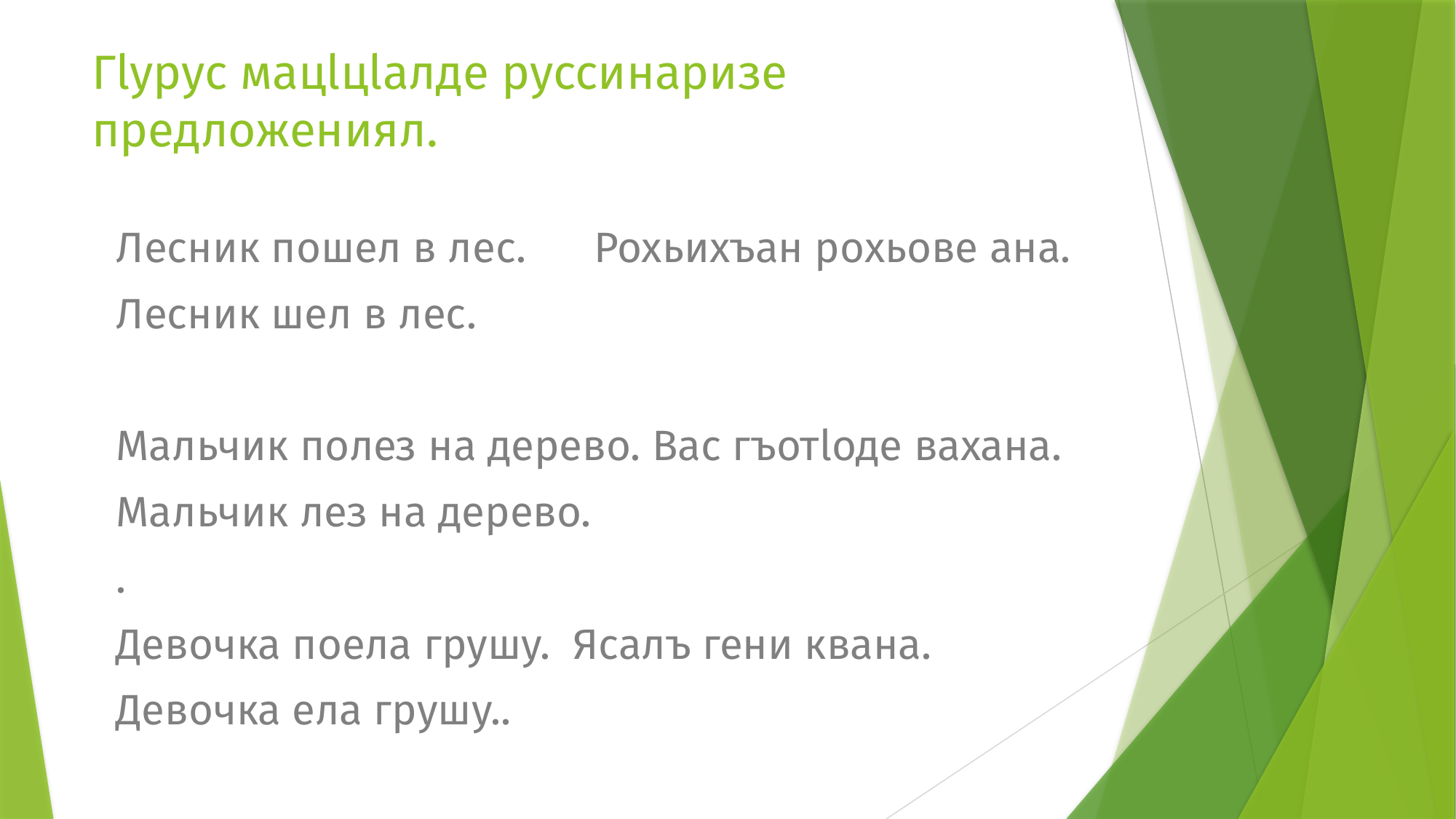

# Гlурус мацlцlалде руссинаризе предложениял.
Лесник пошел в лес.      Рохьихъан рохьове ана.
Лесник шел в лес.

Мальчик полез на дерево. Вас гъотlоде вахана.
Мальчик лез на дерево.
.
Девочка поела грушу.  Ясалъ гени квана.
Девочка ела грушу..